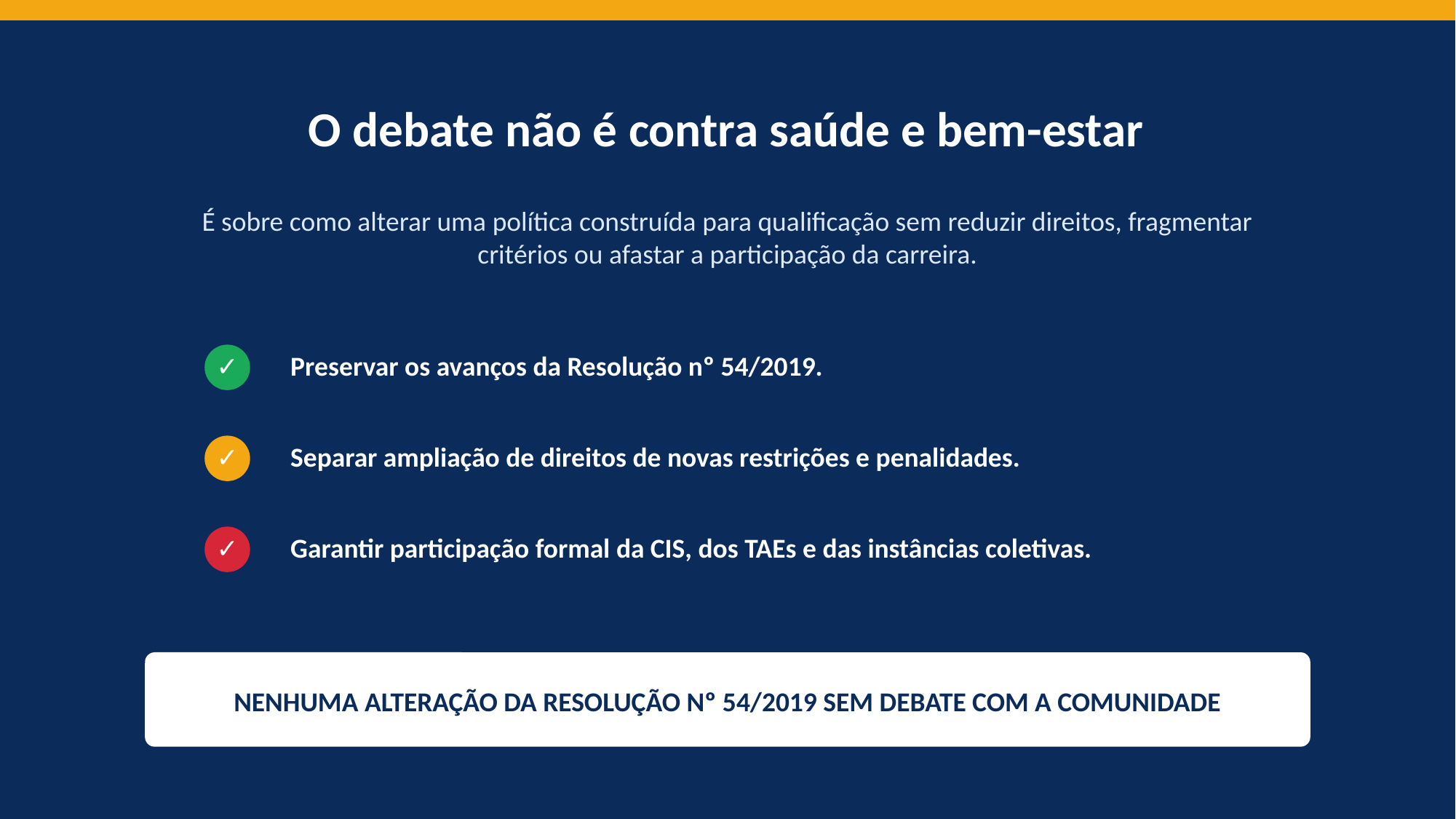

O debate não é contra saúde e bem-estar
É sobre como alterar uma política construída para qualificação sem reduzir direitos, fragmentar critérios ou afastar a participação da carreira.
Preservar os avanços da Resolução nº 54/2019.
✓

Separar ampliação de direitos de novas restrições e penalidades.
✓

Garantir participação formal da CIS, dos TAEs e das instâncias coletivas.
✓

NENHUMA ALTERAÇÃO DA RESOLUÇÃO Nº 54/2019 SEM DEBATE COM A COMUNIDADE